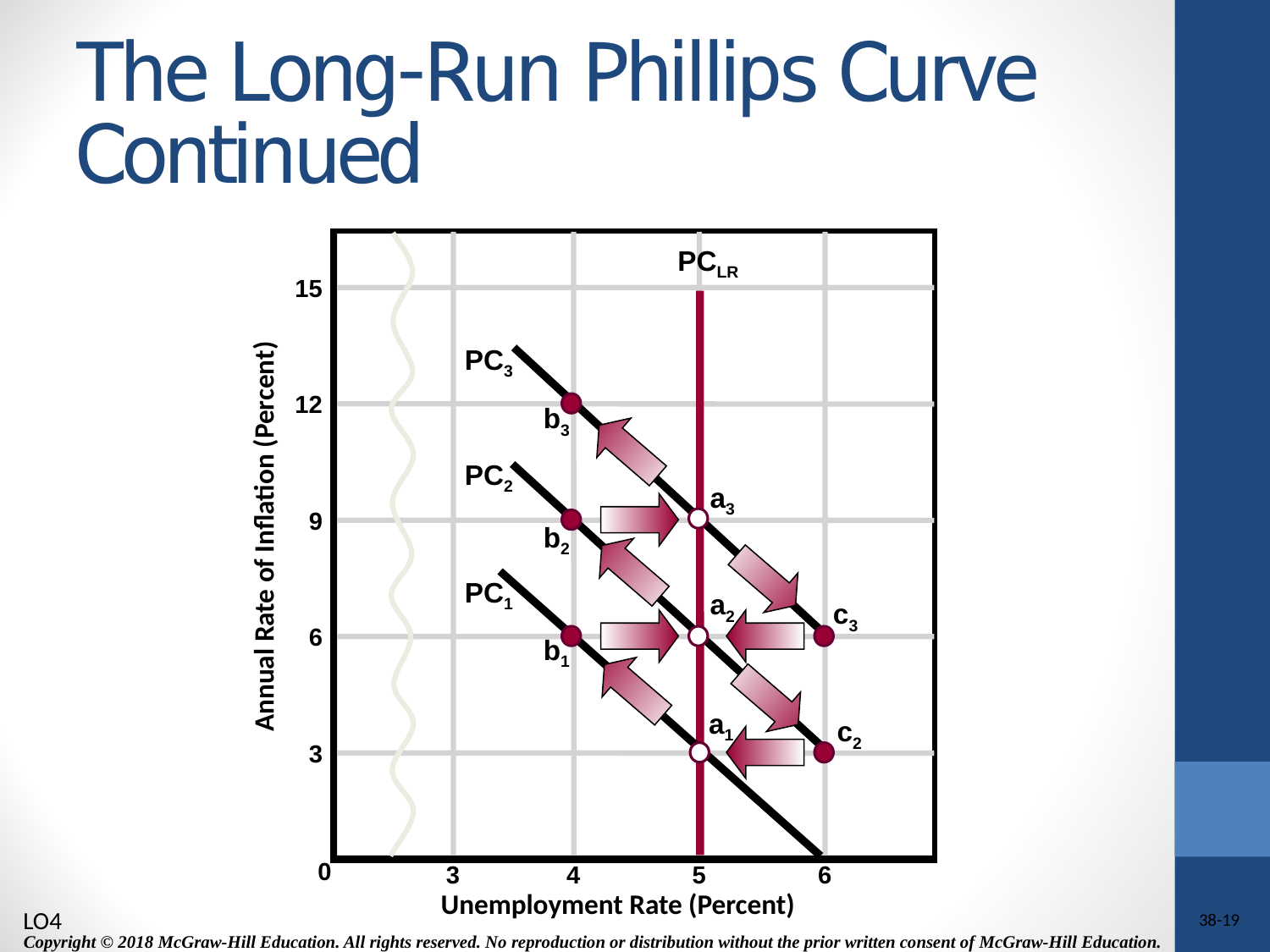

# The Long-Run Phillips Curve Continued

PCLR
15
12
9
6
3

PC3

b3

PC2

a3

Annual Rate of Inflation (Percent)
b2

PC1

a2
c3

b1

a1
c2

0
3
4
5
6
Unemployment Rate (Percent)
LO4